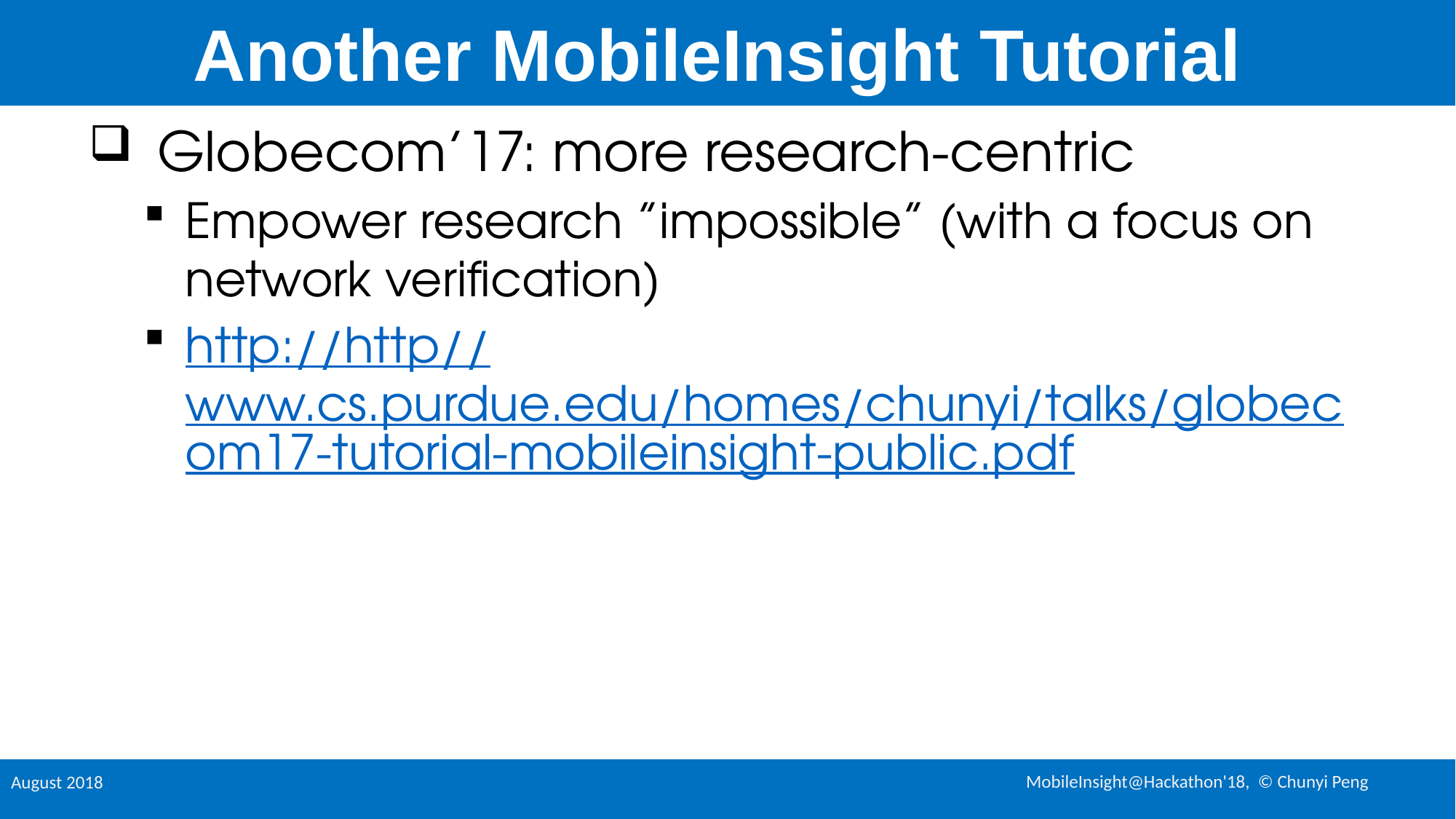

# Another MobileInsight Tutorial
Globecom’17: more research-centric
Empower research ”impossible” (with a focus on network verification)
http://http//www.cs.purdue.edu/homes/chunyi/talks/globecom17-tutorial-mobileinsight-public.pdf
MobileInsight@Hackathon'18,  © Chunyi Peng
August 2018